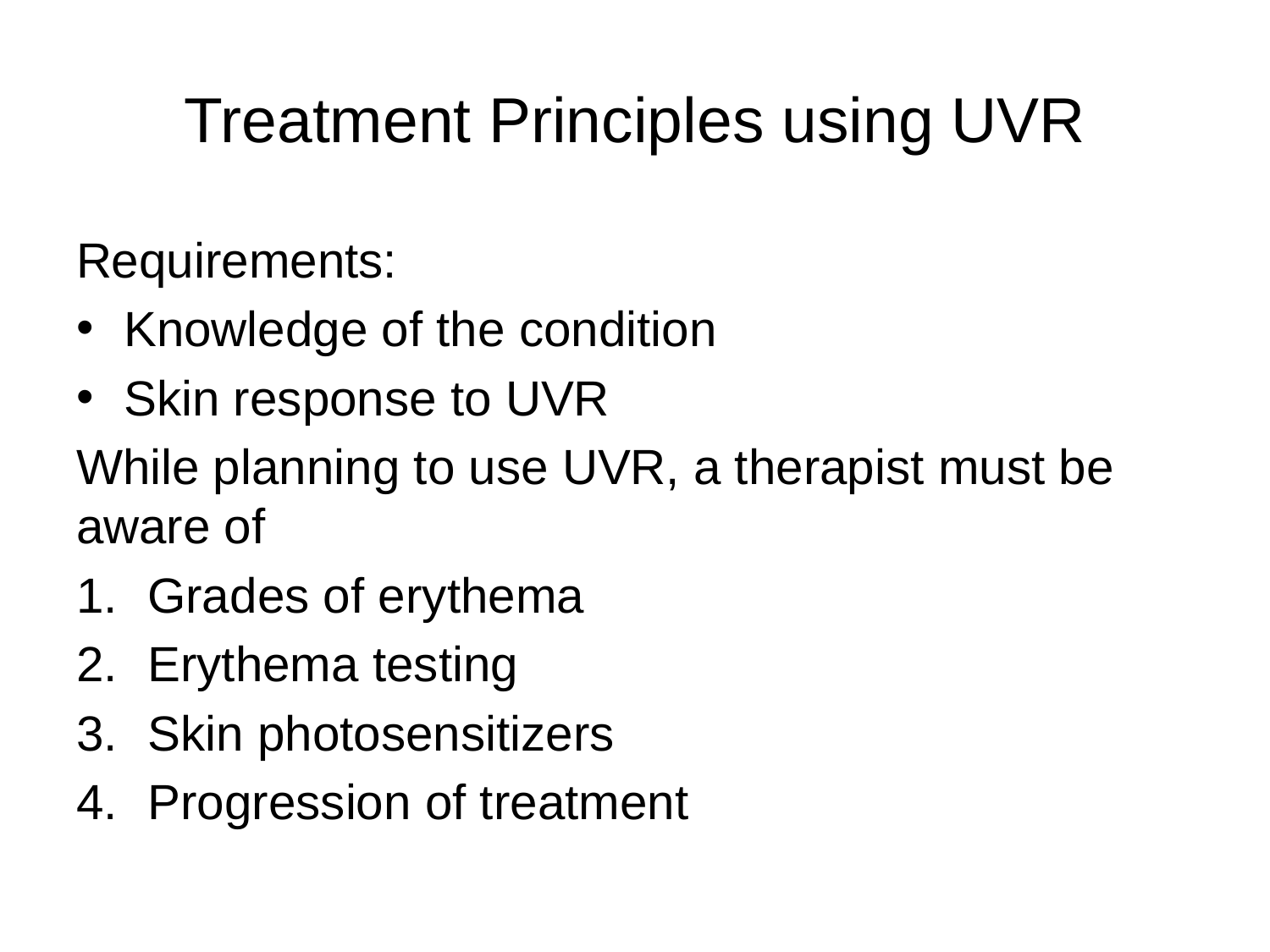

# Treatment Principles using UVR
Requirements:
Knowledge of the condition
Skin response to UVR
While planning to use UVR, a therapist must be aware of
Grades of erythema
Erythema testing
Skin photosensitizers
Progression of treatment